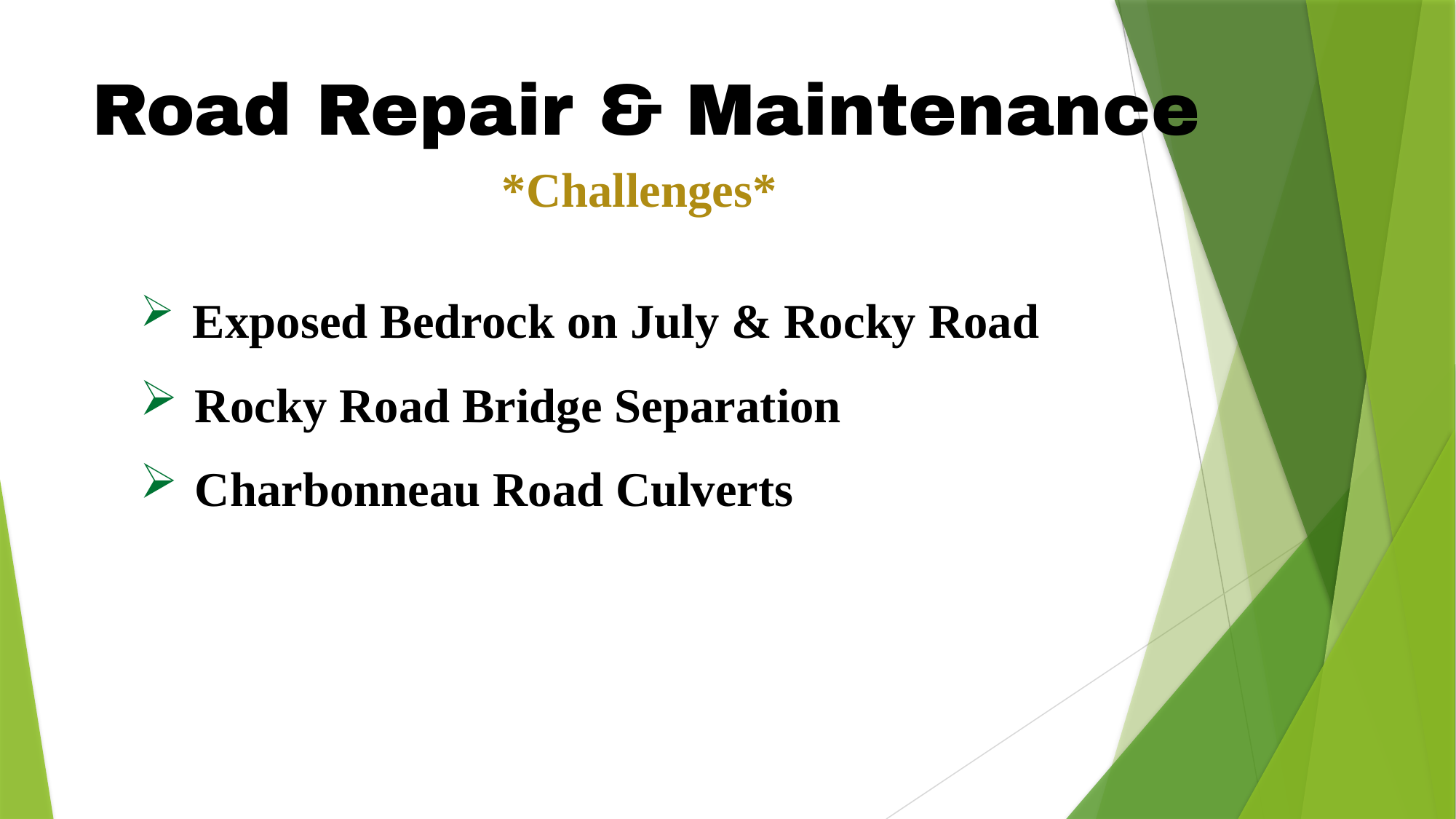

# Road Repair & Maintenance
*Challenges*
 Exposed Bedrock on July & Rocky Road
 Rocky Road Bridge Separation
 Charbonneau Road Culverts